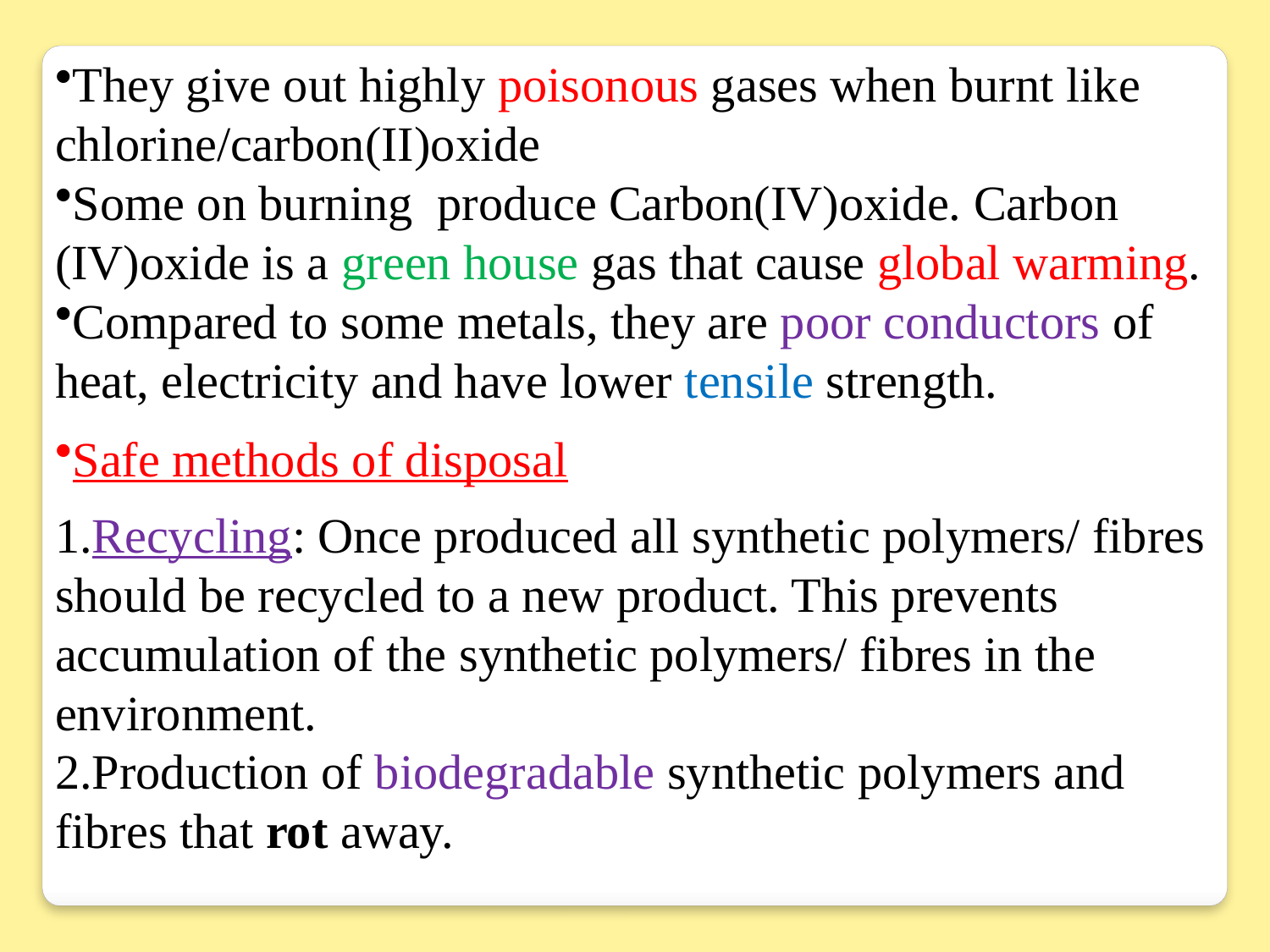

They give out highly poisonous gases when burnt like chlorine/carbon(II)oxide
Some on burning  produce Carbon(IV)oxide. Carbon (IV)oxide is a green house gas that cause global warming.
Compared to some metals, they are poor conductors of heat, electricity and have lower tensile strength.

Safe methods of disposal

1.Recycling: Once produced all synthetic polymers/ fibres should be recycled to a new product. This prevents accumulation of the synthetic polymers/ fibres in the environment.
2.Production of biodegradable synthetic polymers and fibres that rot away.